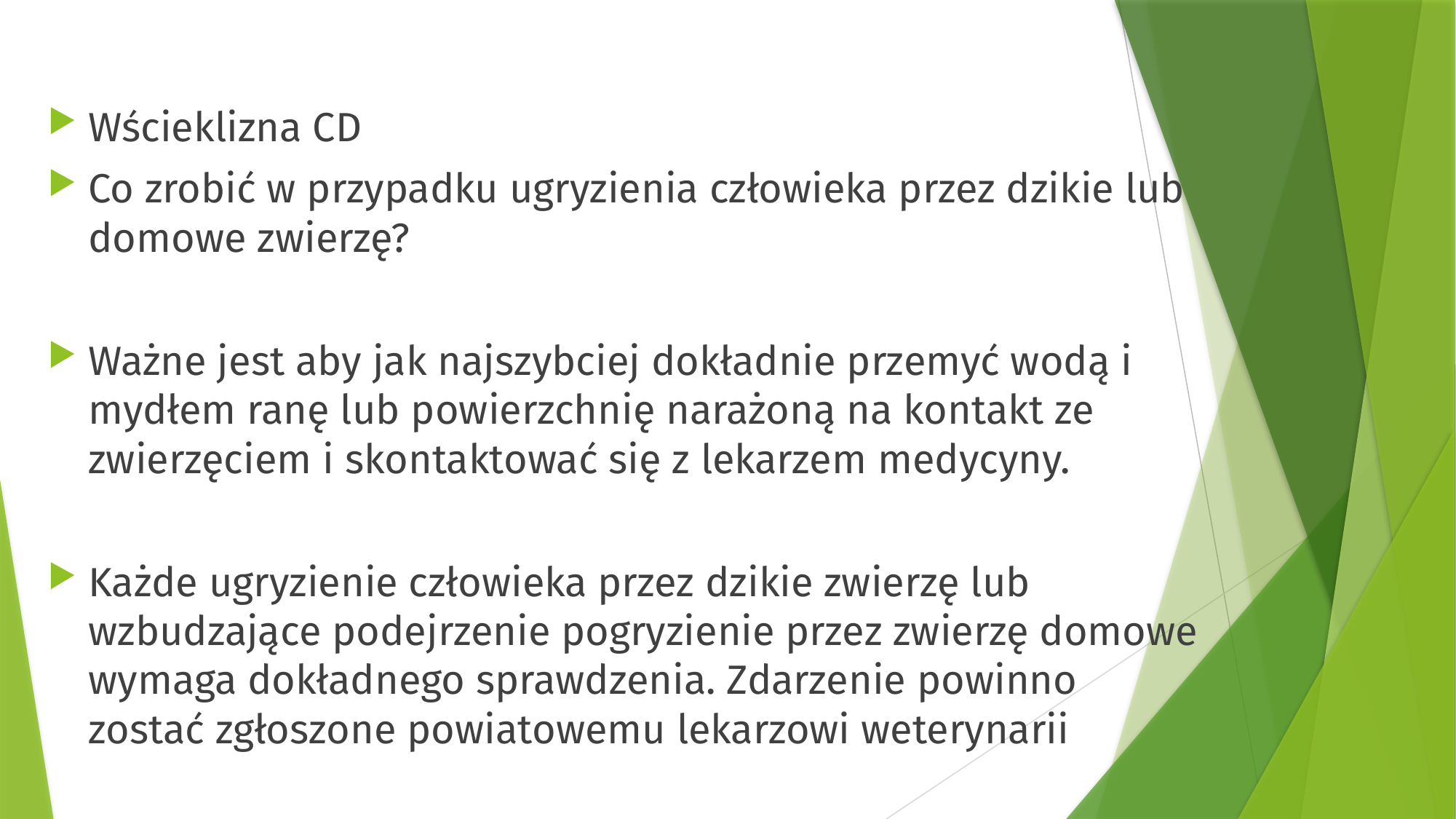

Wścieklizna CD
Co zrobić w przypadku ugryzienia człowieka przez dzikie lub domowe zwierzę?

Ważne jest aby jak najszybciej dokładnie przemyć wodą i mydłem ranę lub powierzchnię narażoną na kontakt ze zwierzęciem i skontaktować się z lekarzem medycyny.

Każde ugryzienie człowieka przez dzikie zwierzę lub wzbudzające podejrzenie pogryzienie przez zwierzę domowe wymaga dokładnego sprawdzenia. Zdarzenie powinno zostać zgłoszone powiatowemu lekarzowi weterynarii